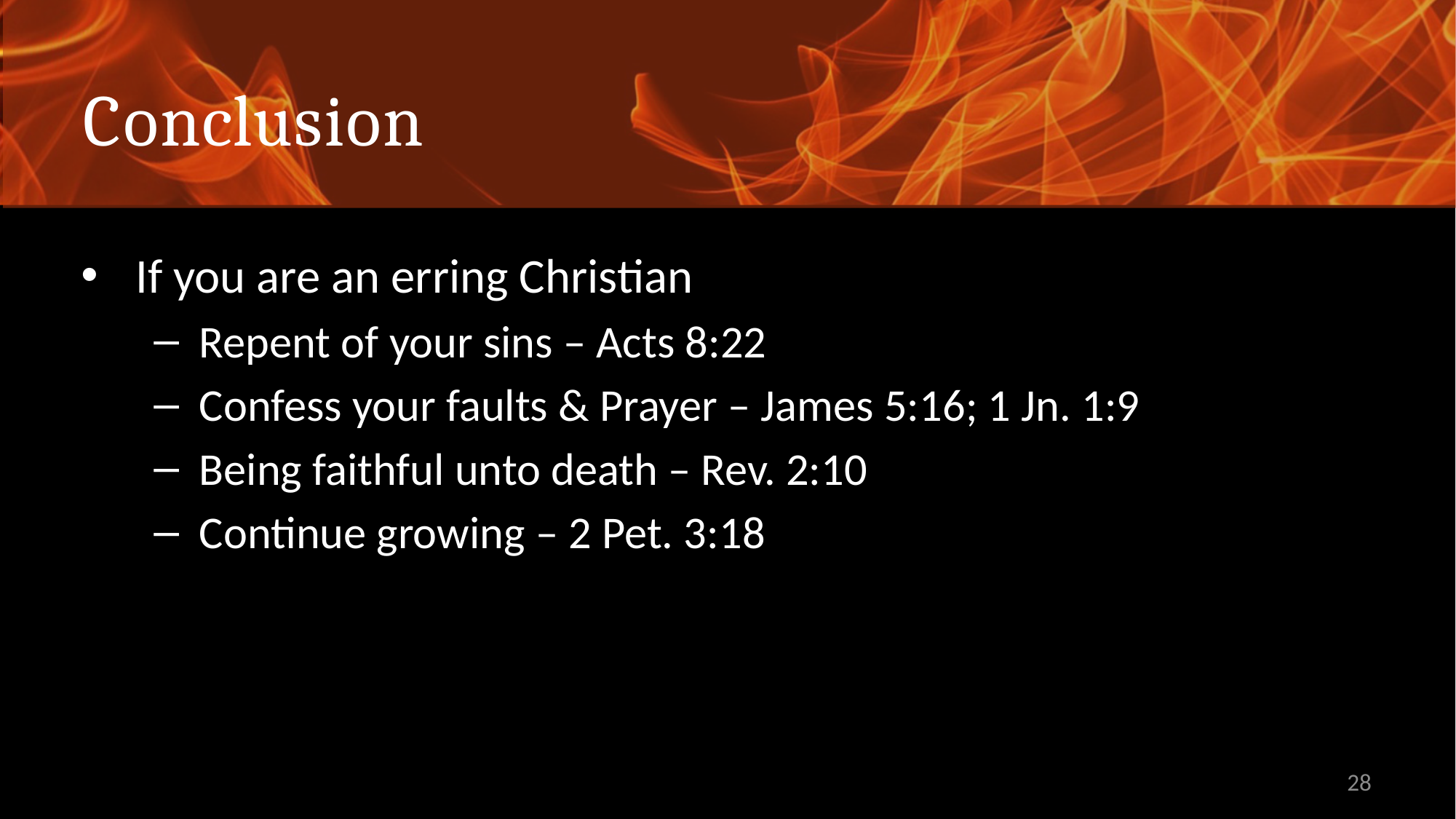

# Conclusion
If you are an erring Christian
Repent of your sins – Acts 8:22
Confess your faults & Prayer – James 5:16; 1 Jn. 1:9
Being faithful unto death – Rev. 2:10
Continue growing – 2 Pet. 3:18
28